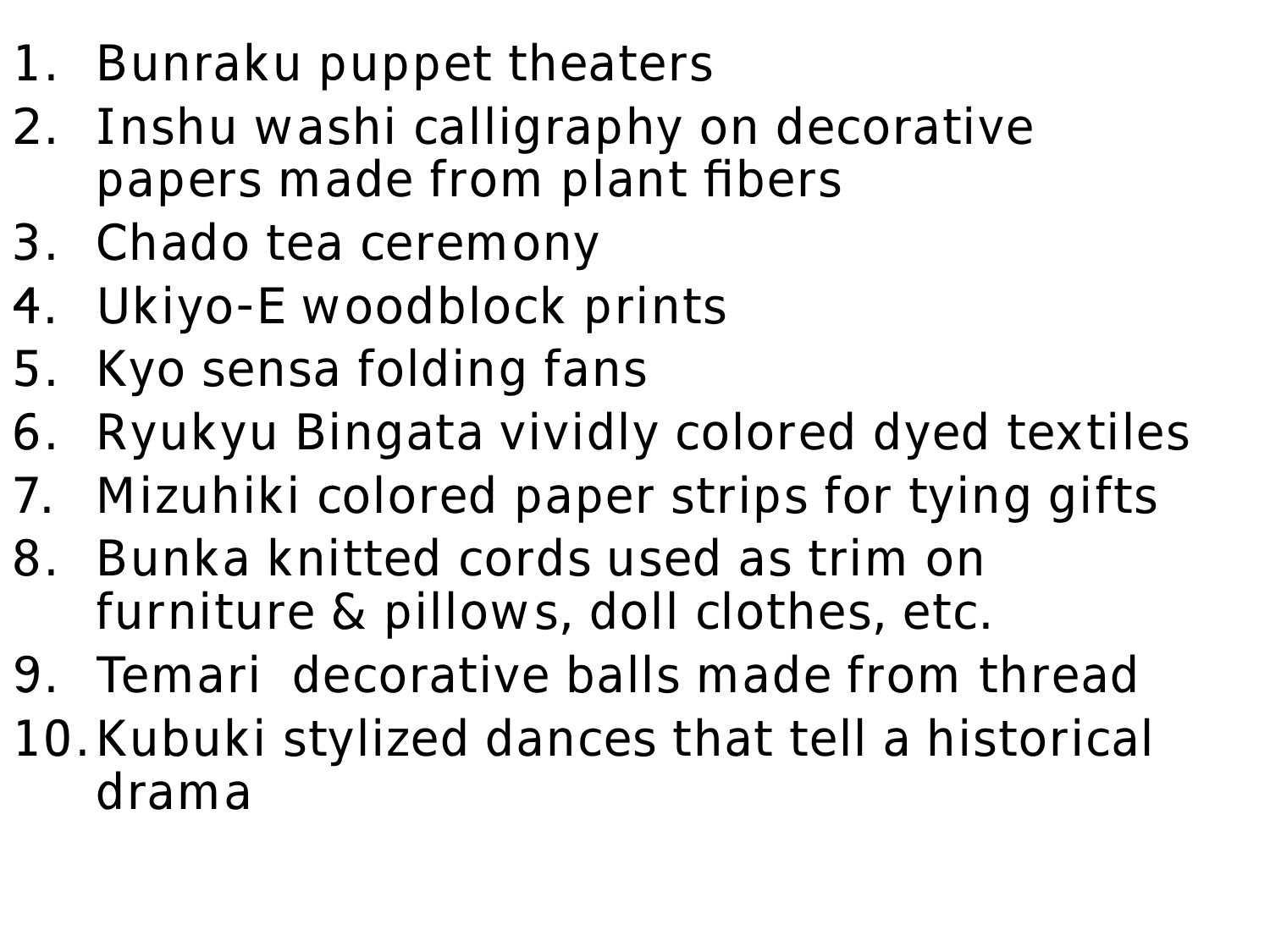

Bunraku puppet theaters
Inshu washi calligraphy on decorative papers made from plant fibers
Chado tea ceremony
Ukiyo-E woodblock prints
Kyo sensa folding fans
Ryukyu Bingata vividly colored dyed textiles
Mizuhiki colored paper strips for tying gifts
Bunka knitted cords used as trim on furniture & pillows, doll clothes, etc.
Temari  decorative balls made from thread
Kubuki stylized dances that tell a historical drama